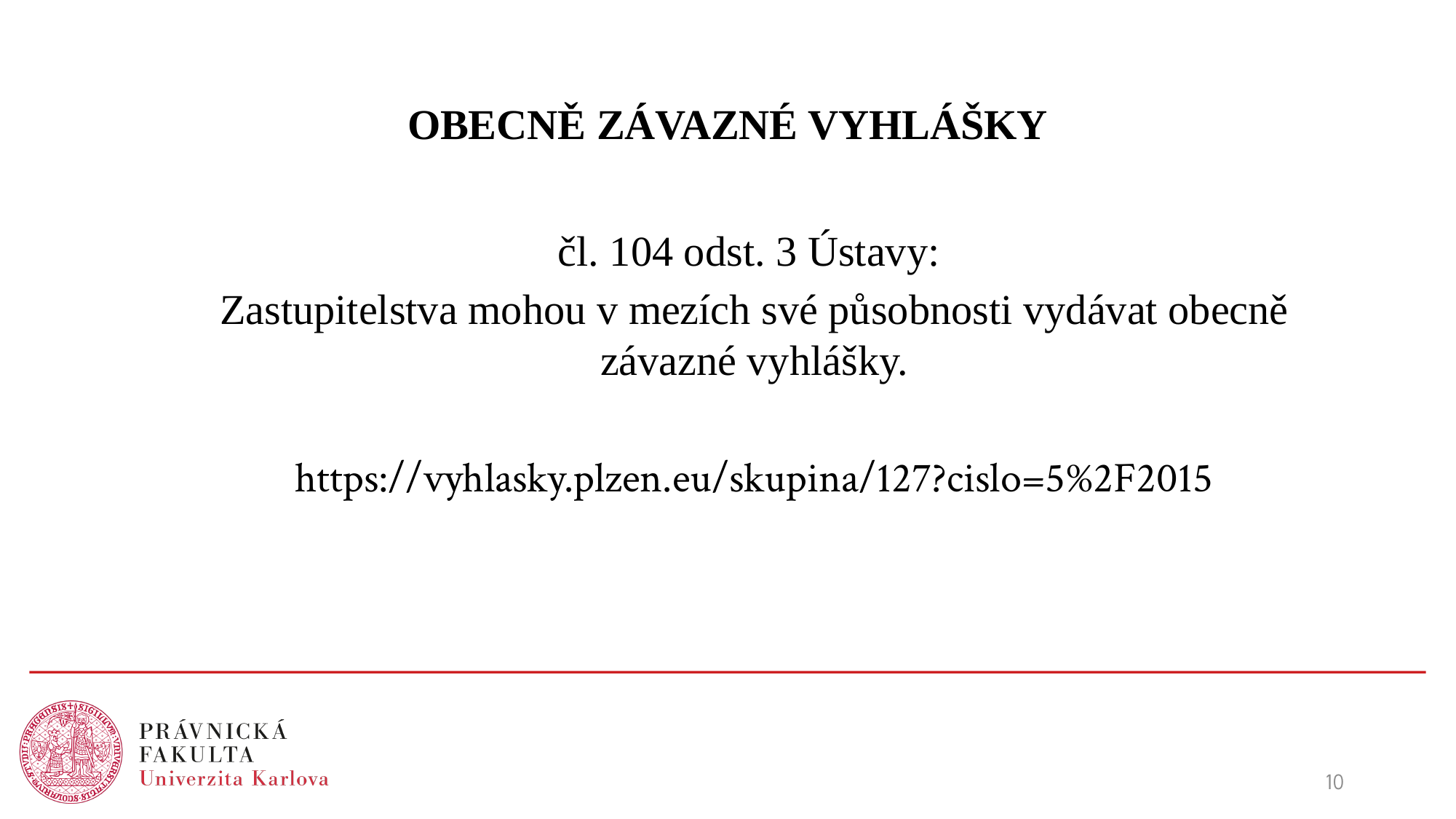

# OBECNĚ ZÁVAZNÉ VYHLÁŠKY
čl. 104 odst. 3 Ústavy:
Zastupitelstva mohou v mezích své působnosti vydávat obecně závazné vyhlášky.

https://vyhlasky.plzen.eu/skupina/127?cislo=5%2F2015

10